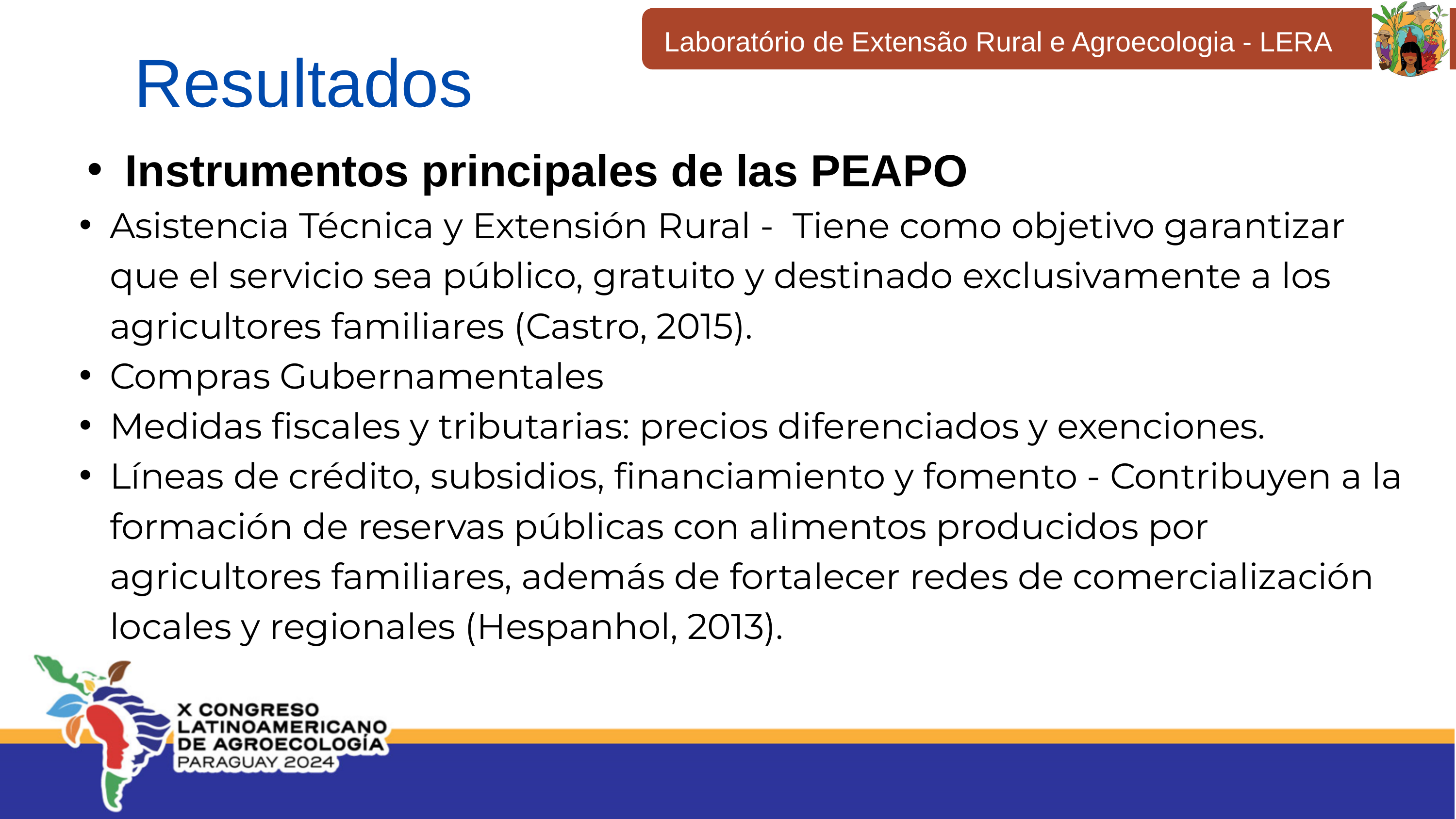

ARROWAI INDUSTRIES
Laboratório de Extensão Rural e Agroecologia - LERA

Resultados
Instrumentos principales de las PEAPO
Asistencia Técnica y Extensión Rural -  Tiene como objetivo garantizar que el servicio sea público, gratuito y destinado exclusivamente a los agricultores familiares (Castro, 2015).
Compras Gubernamentales
Medidas fiscales y tributarias: precios diferenciados y exenciones.
Líneas de crédito, subsidios, financiamiento y fomento - Contribuyen a la formación de reservas públicas con alimentos producidos por agricultores familiares, además de fortalecer redes de comercialización locales y regionales (Hespanhol, 2013).